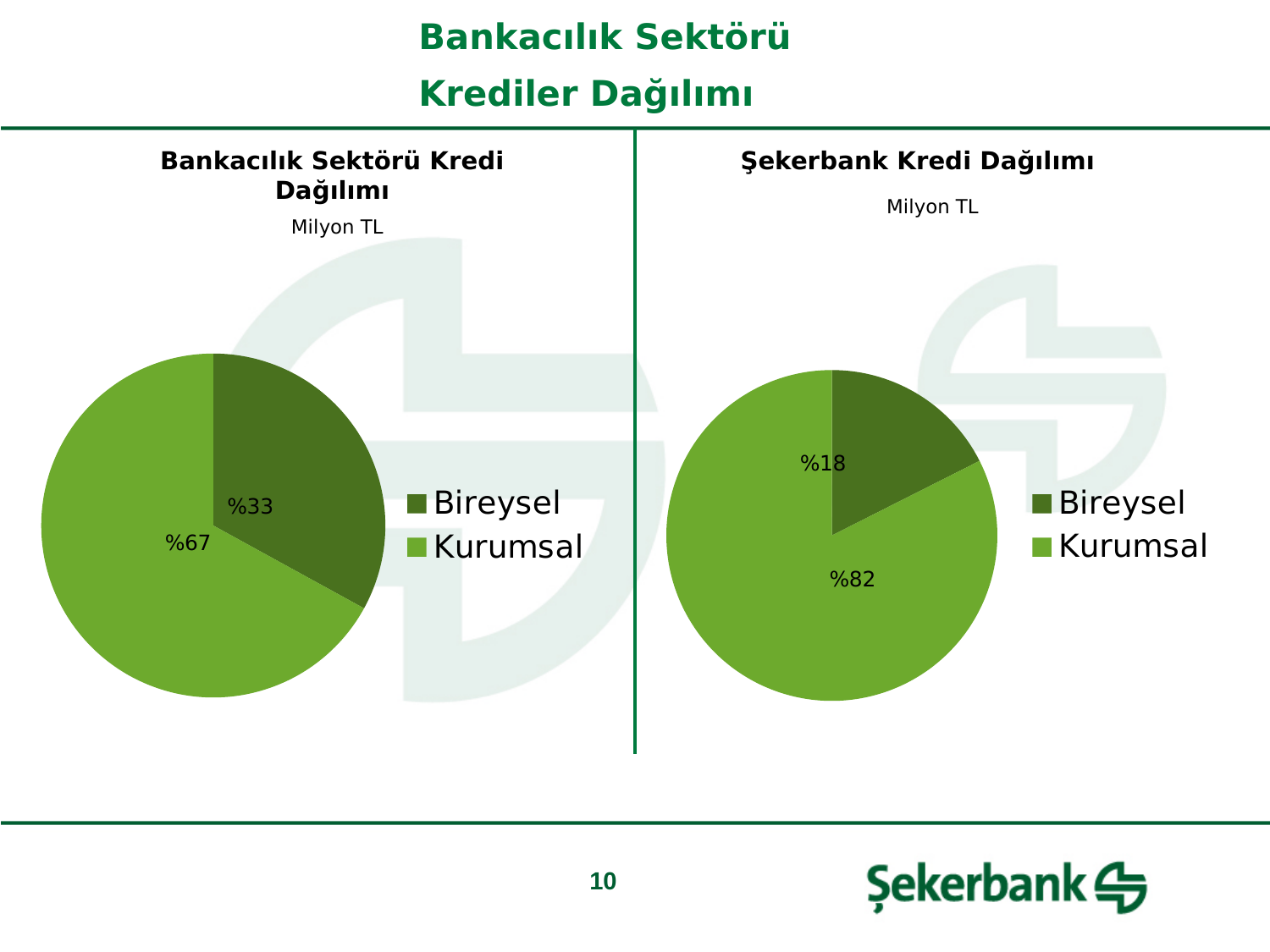

Bankacılık Sektörü
     Krediler Dağılımı
Bankacılık Sektörü Kredi Dağılımı
Şekerbank Kredi Dağılımı
Milyon TL
Milyon TL

### Chart

| Category | Sales |
|---|---|
| Bireysel | 873.0 |
| Kurumsal | 4101.0 |

### Chart

| Category | Sales |
|---|---|
| Bireysel | 116785.02 |
| Kurumsal | 237108.97999999998 |
10